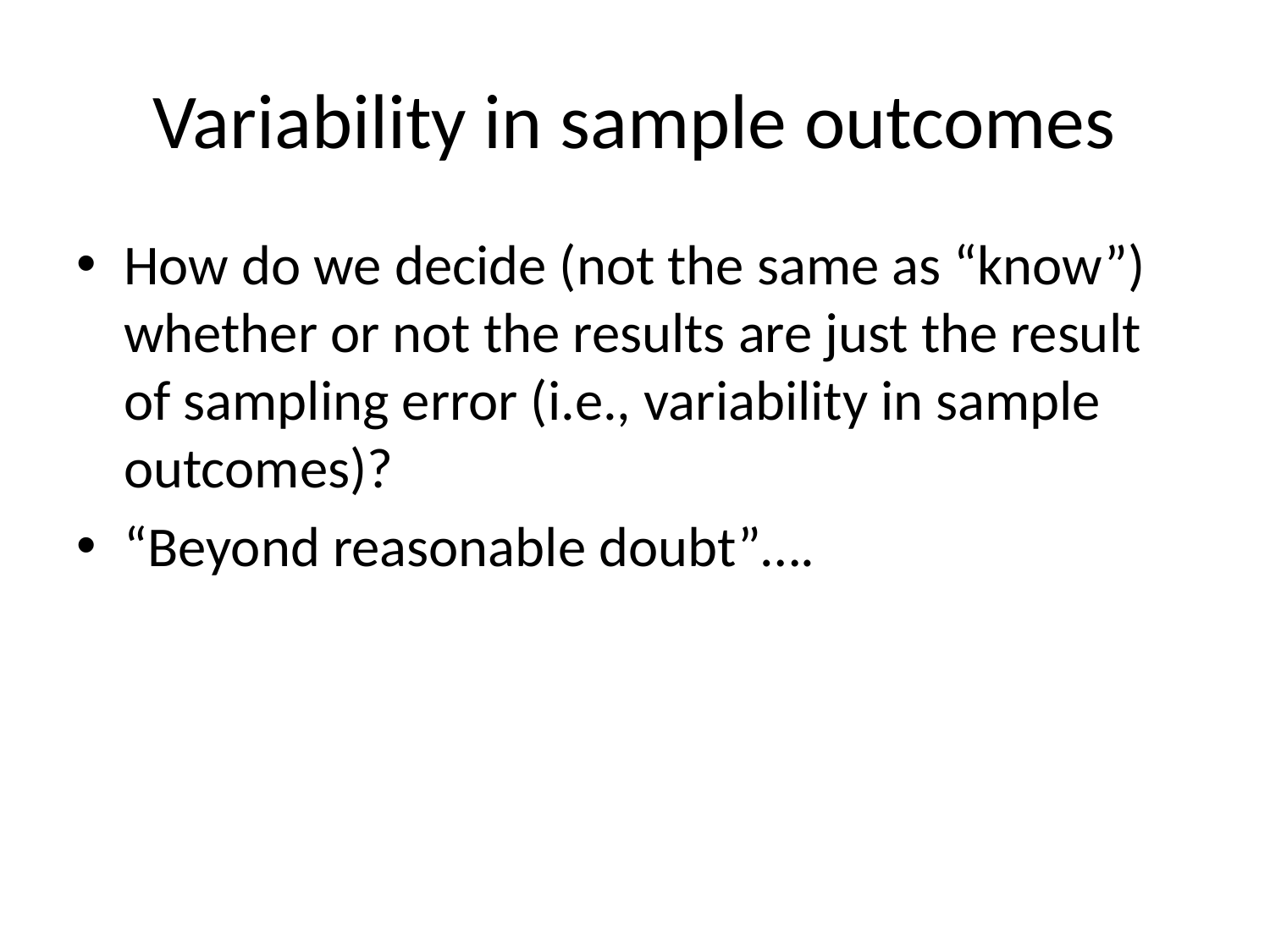

# Variability in sample outcomes
How do we decide (not the same as “know”) whether or not the results are just the result of sampling error (i.e., variability in sample outcomes)?
“Beyond reasonable doubt”….